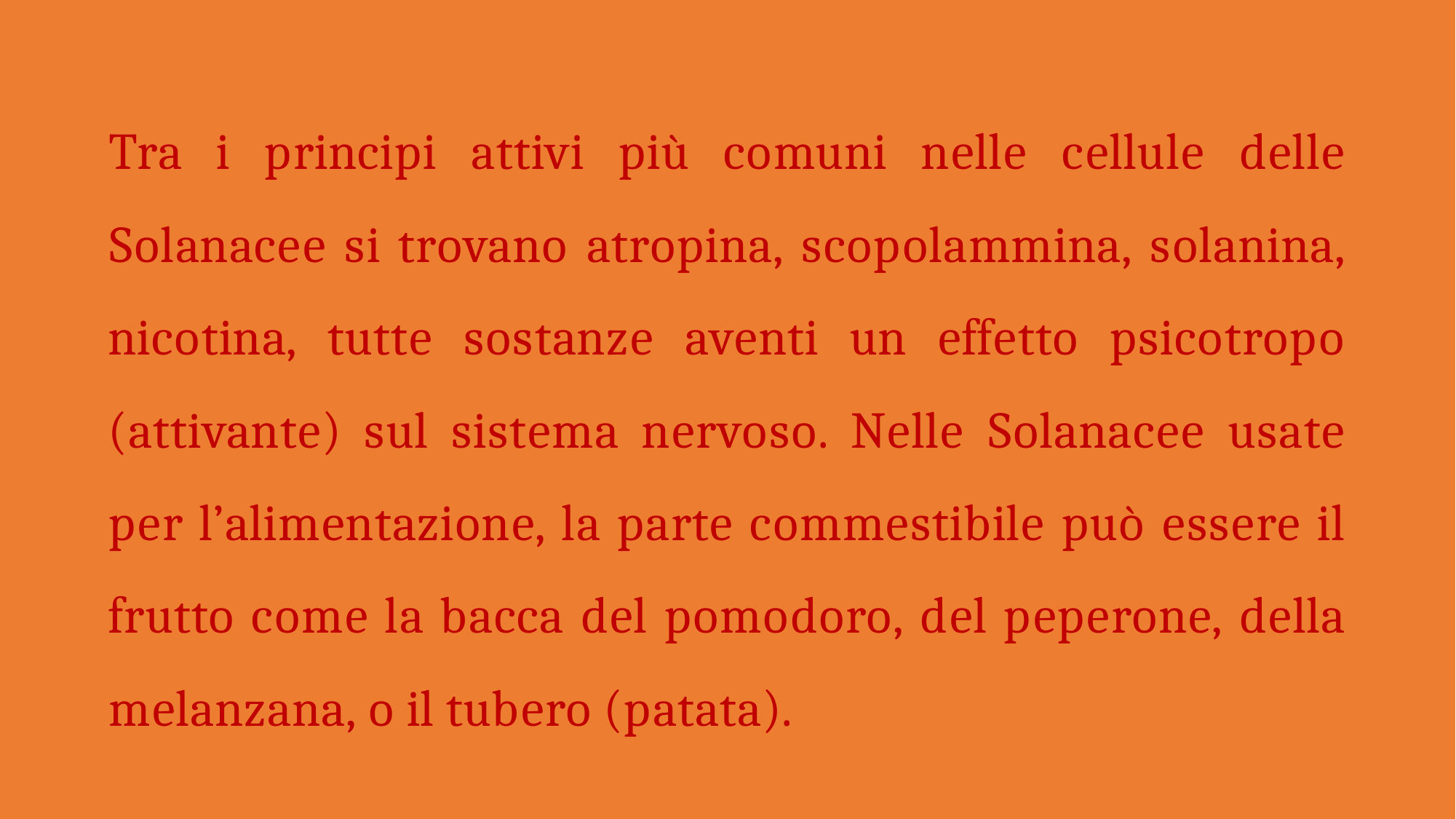

Tra i principi attivi più comuni nelle cellule delle Solanacee si trovano atropina, scopolammina, solanina, nicotina, tutte sostanze aventi un effetto psicotropo (attivante) sul sistema nervoso. Nelle Solanacee usate per l’alimentazione, la parte commestibile può essere il frutto come la bacca del pomodoro, del peperone, della melanzana, o il tubero (patata).